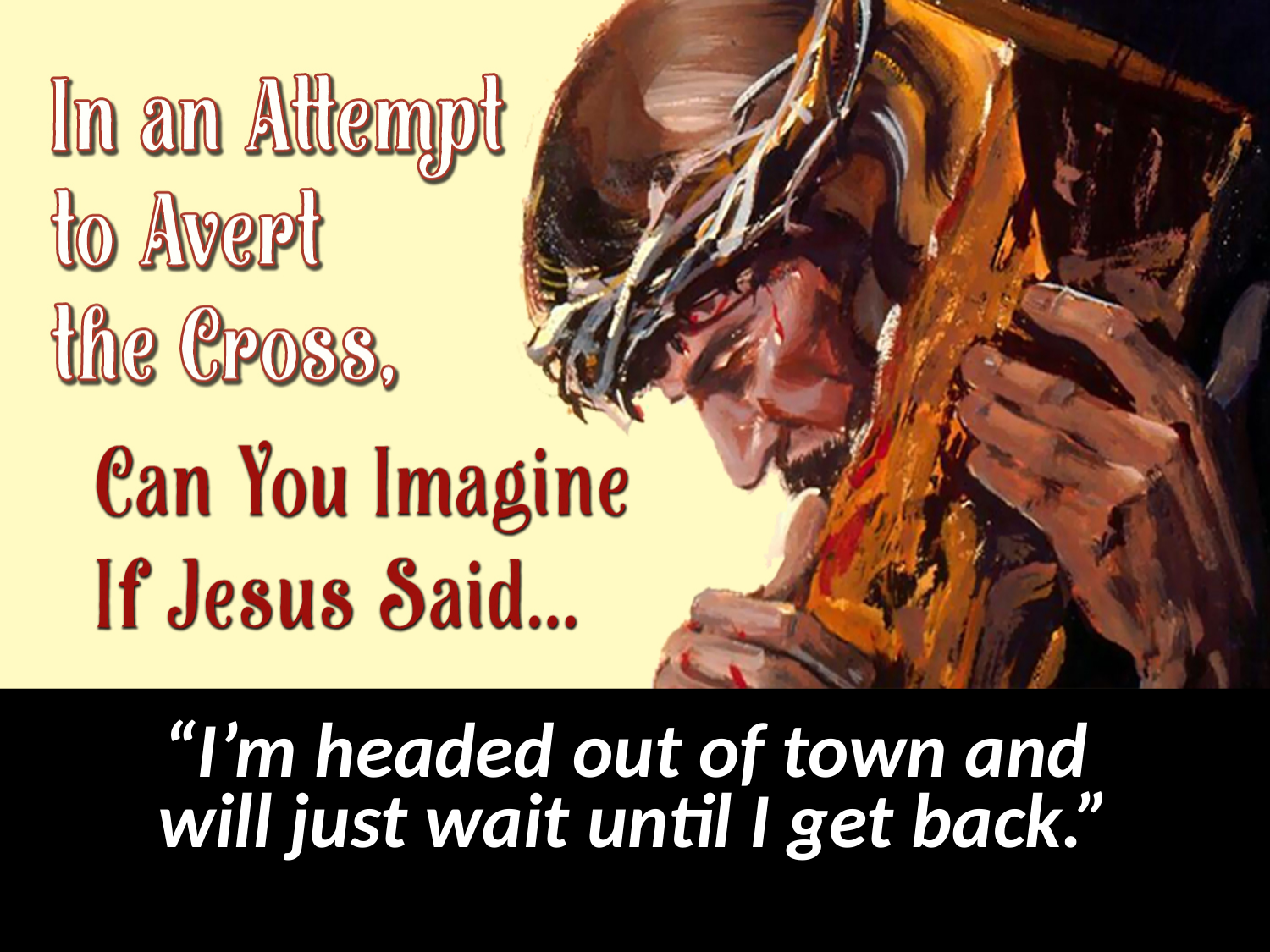

“I’m headed out of town and
will just wait until I get back.”